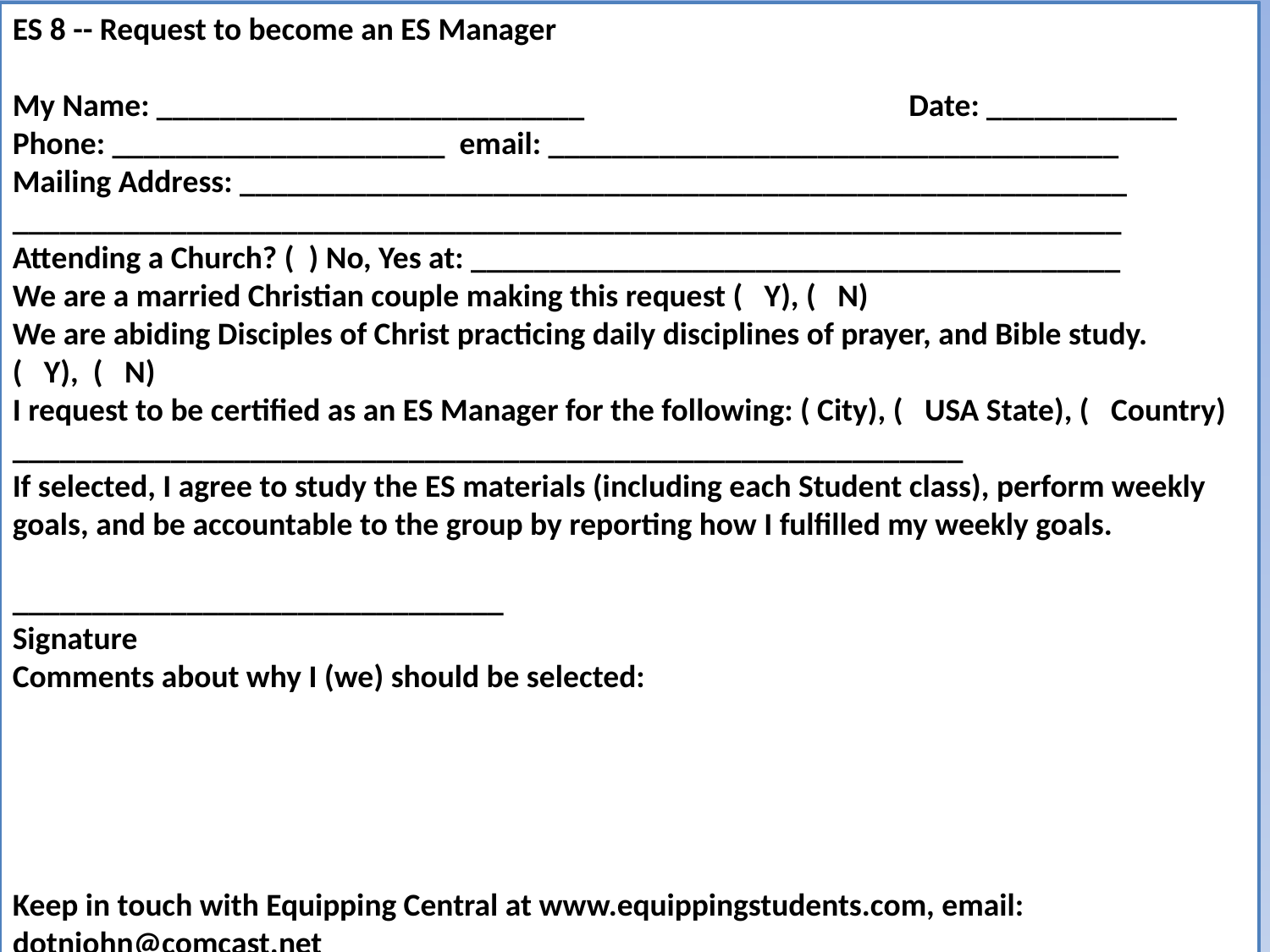

ES 8 -- Request to become an ES Manager

My Name: ___________________________     			 Date: ____________
Phone: _____________________  email: ____________________________________
Mailing Address: ________________________________________________________
______________________________________________________________________
Attending a Church? (  ) No, Yes at: _________________________________________
We are a married Christian couple making this request (   Y), (   N)
We are abiding Disciples of Christ practicing daily disciplines of prayer, and Bible study.
(   Y),  (   N)
I request to be certified as an ES Manager for the following: ( City), (   USA State), (   Country)
____________________________________________________________
If selected, I agree to study the ES materials (including each Student class), perform weekly goals, and be accountable to the group by reporting how I fulfilled my weekly goals.

_______________________________
Signature
Comments about why I (we) should be selected:

Keep in touch with Equipping Central at www.equippingstudents.com, email: dotnjohn@comcast.net